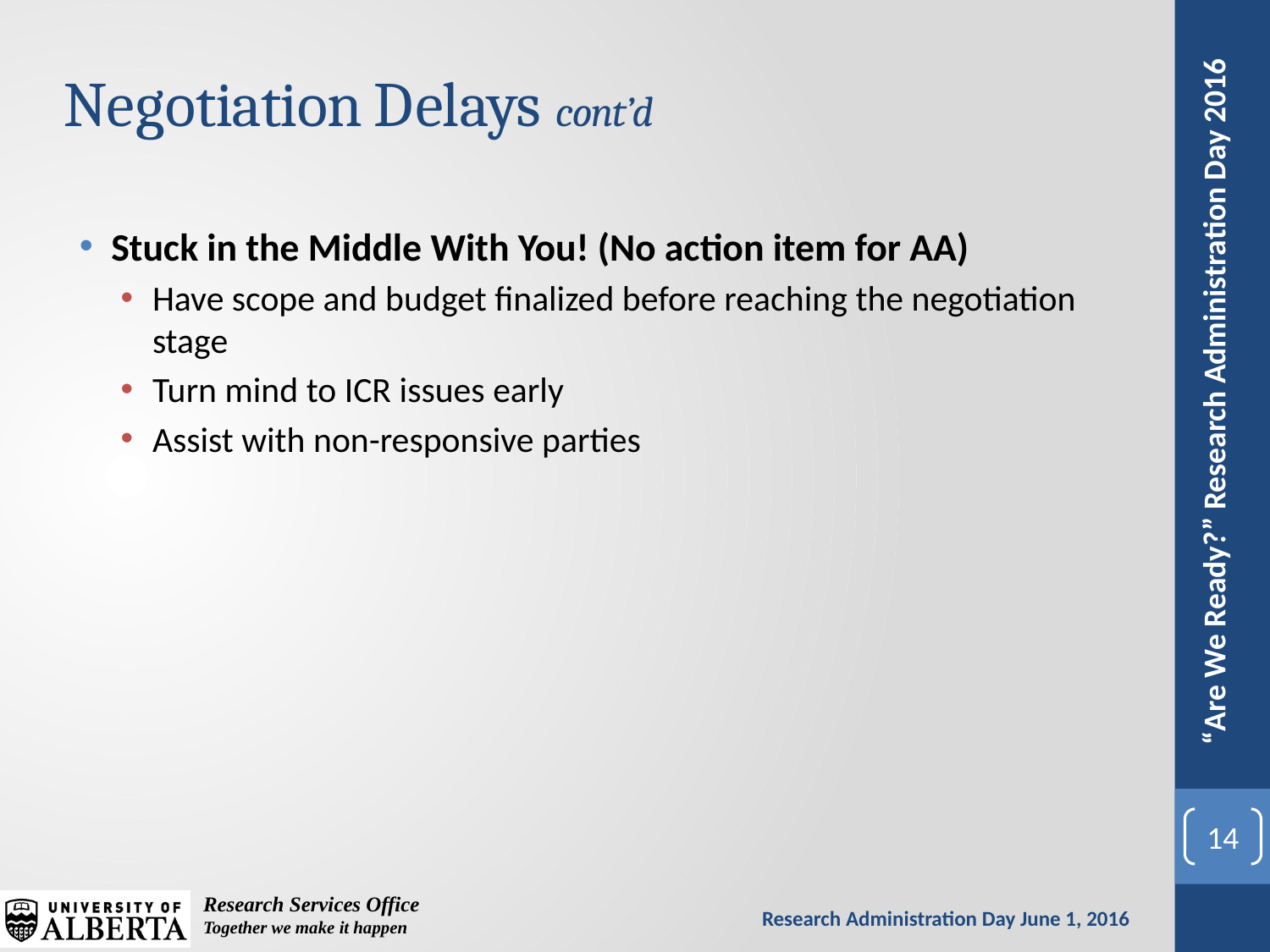

# Negotiation Delays cont’d
Stuck in the Middle With You! (No action item for AA)
Have scope and budget finalized before reaching the negotiation stage
Turn mind to ICR issues early
Assist with non-responsive parties

14